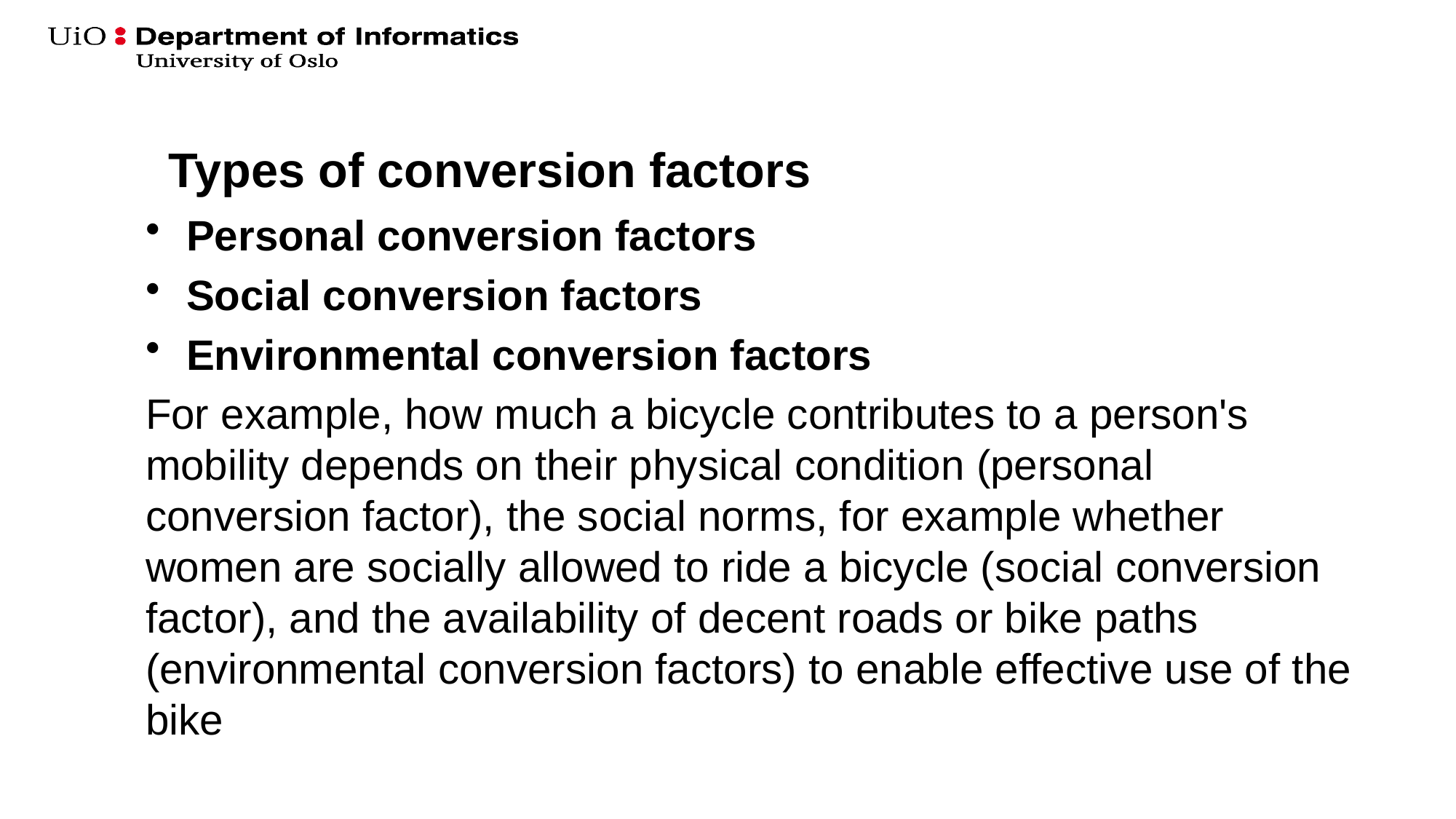

# Types of conversion factors
Personal conversion factors
Social conversion factors
Environmental conversion factors
For example, how much a bicycle contributes to a person's mobility depends on their physical condition (personal conversion factor), the social norms, for example whether women are socially allowed to ride a bicycle (social conversion factor), and the availability of decent roads or bike paths (environmental conversion factors) to enable effective use of the bike